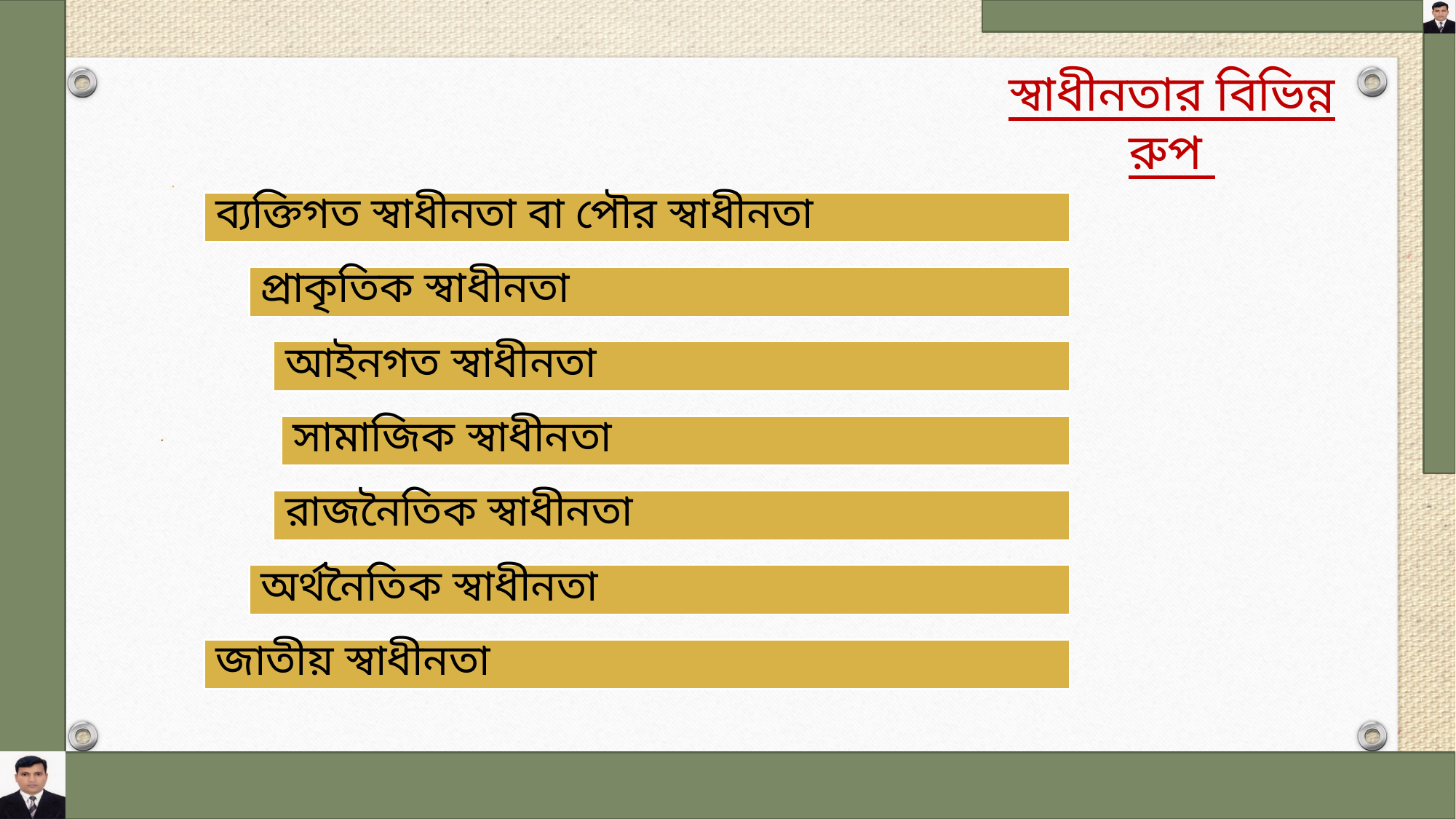

স্বাধীনতার বিভিন্ন রুপ
ব্যক্তিগত স্বাধীনতা বা পৌর স্বাধীনতা
প্রাকৃতিক স্বাধীনতা
আইনগত স্বাধীনতা
সামাজিক স্বাধীনতা
রাজনৈতিক স্বাধীনতা
অর্থনৈতিক স্বাধীনতা
জাতীয় স্বাধীনতা